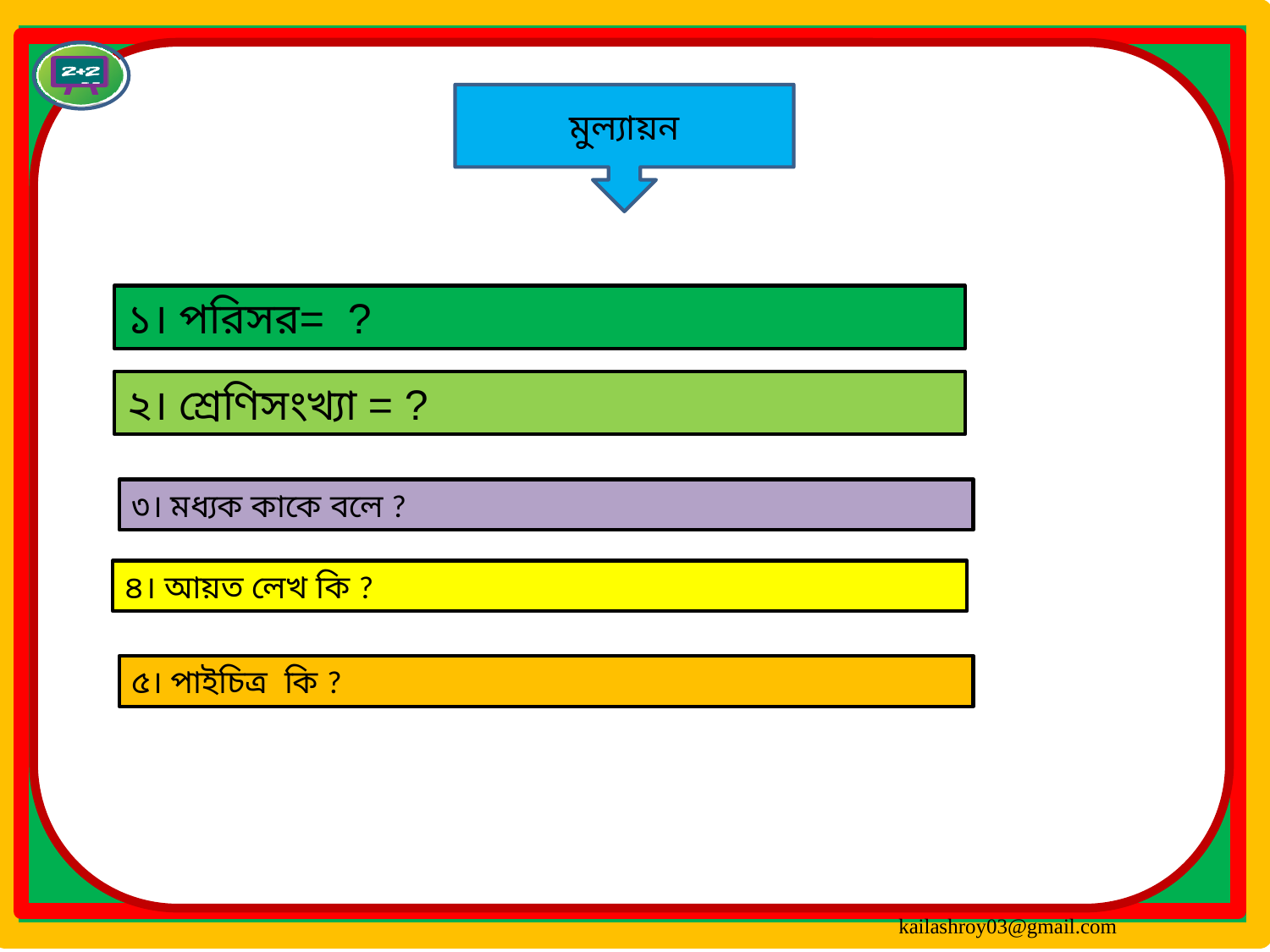

মুল্যায়ন
১। পরিসর=  ?
২। শ্রেণিসংখ্যা = ?
৩। মধ্যক কাকে বলে ?
৪। আয়ত লেখ কি ?
৫। পাইচিত্র  কি ?